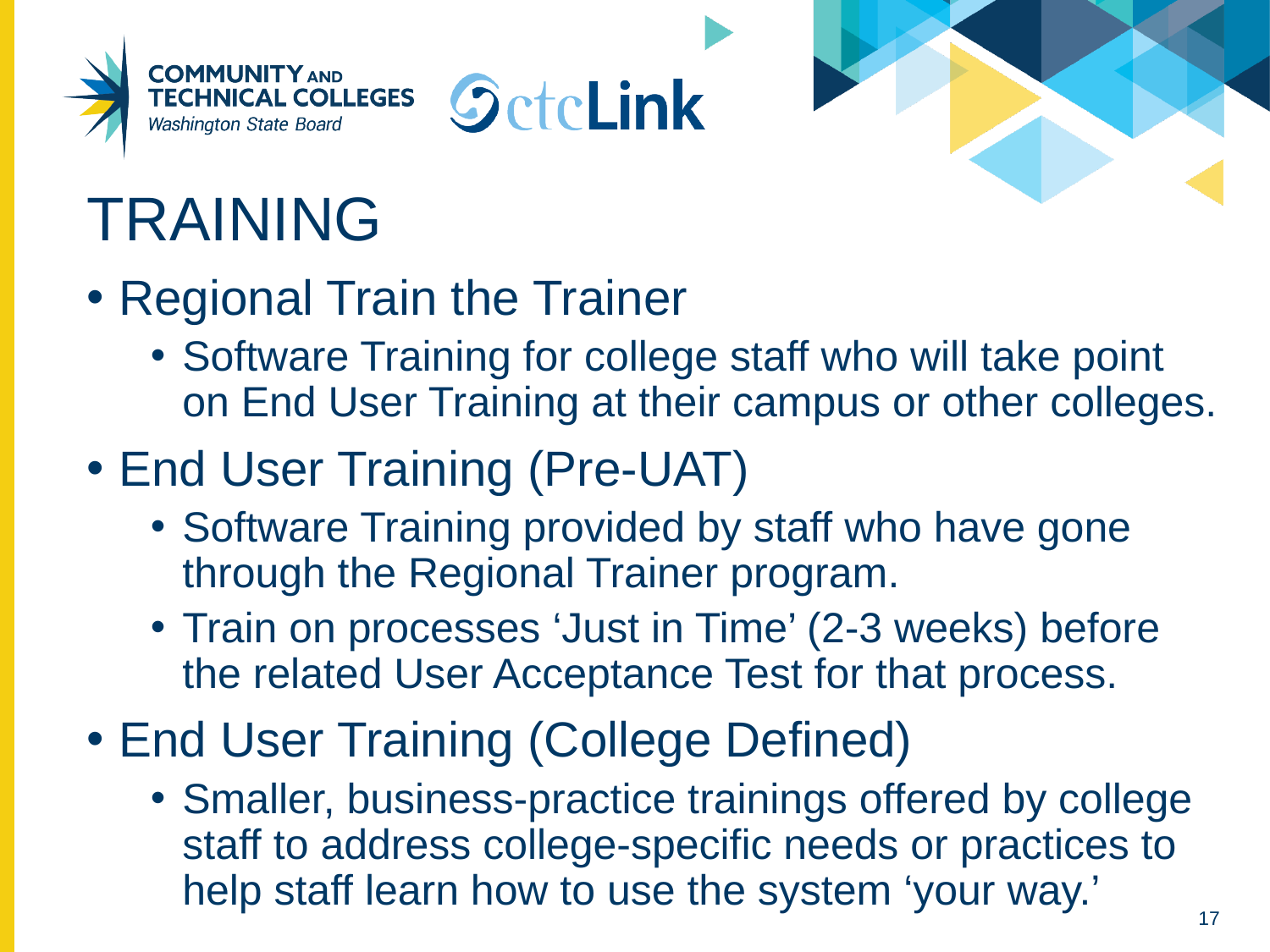

# Training
Regional Train the Trainer
Software Training for college staff who will take point on End User Training at their campus or other colleges.
End User Training (Pre-UAT)
Software Training provided by staff who have gone through the Regional Trainer program.
Train on processes ‘Just in Time’ (2-3 weeks) before the related User Acceptance Test for that process.
End User Training (College Defined)
Smaller, business-practice trainings offered by college staff to address college-specific needs or practices to help staff learn how to use the system ‘your way.’
17